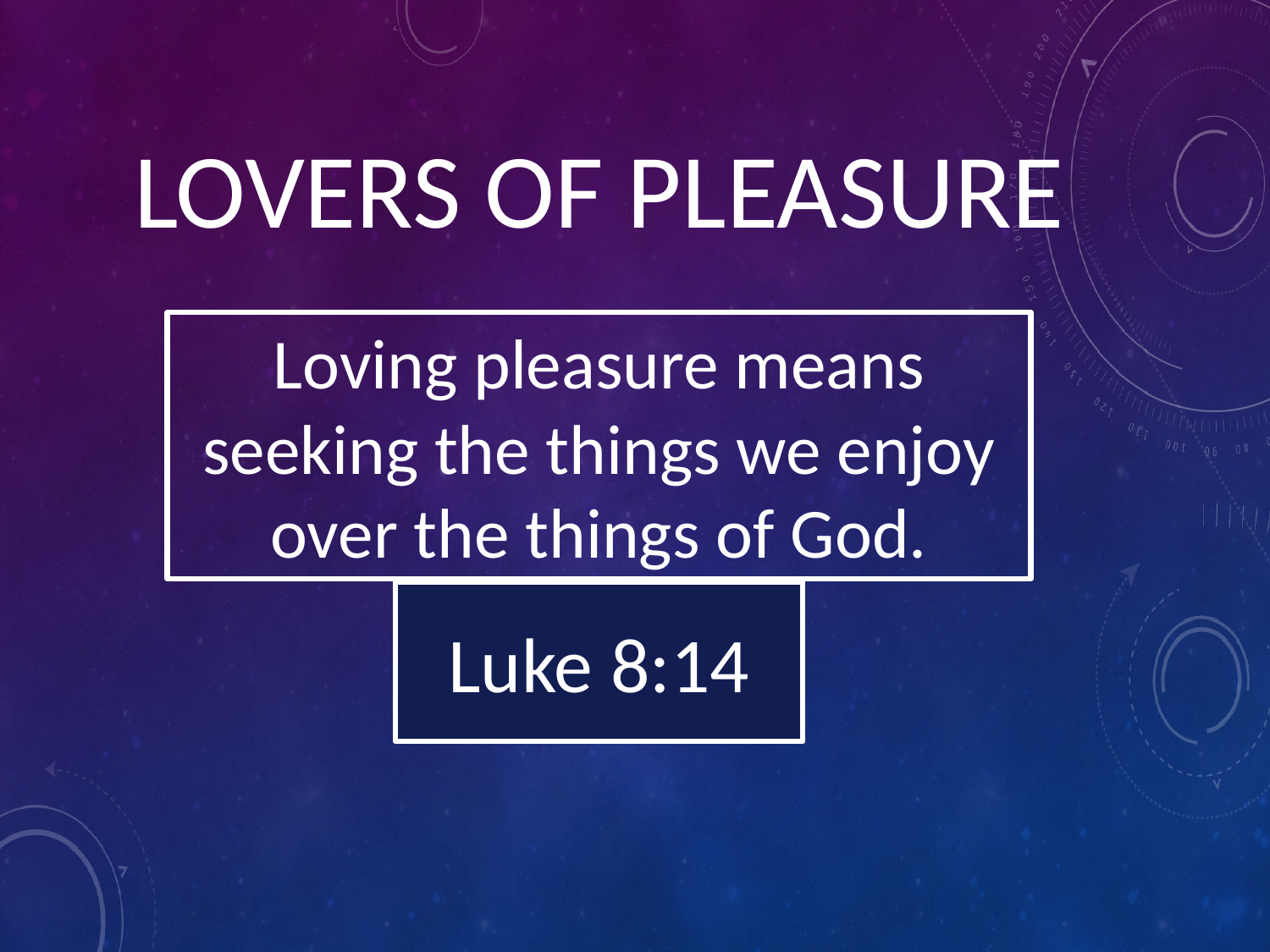

# Lovers of Pleasure
Loving pleasure means seeking the things we enjoy over the things of God.
Luke 8:14